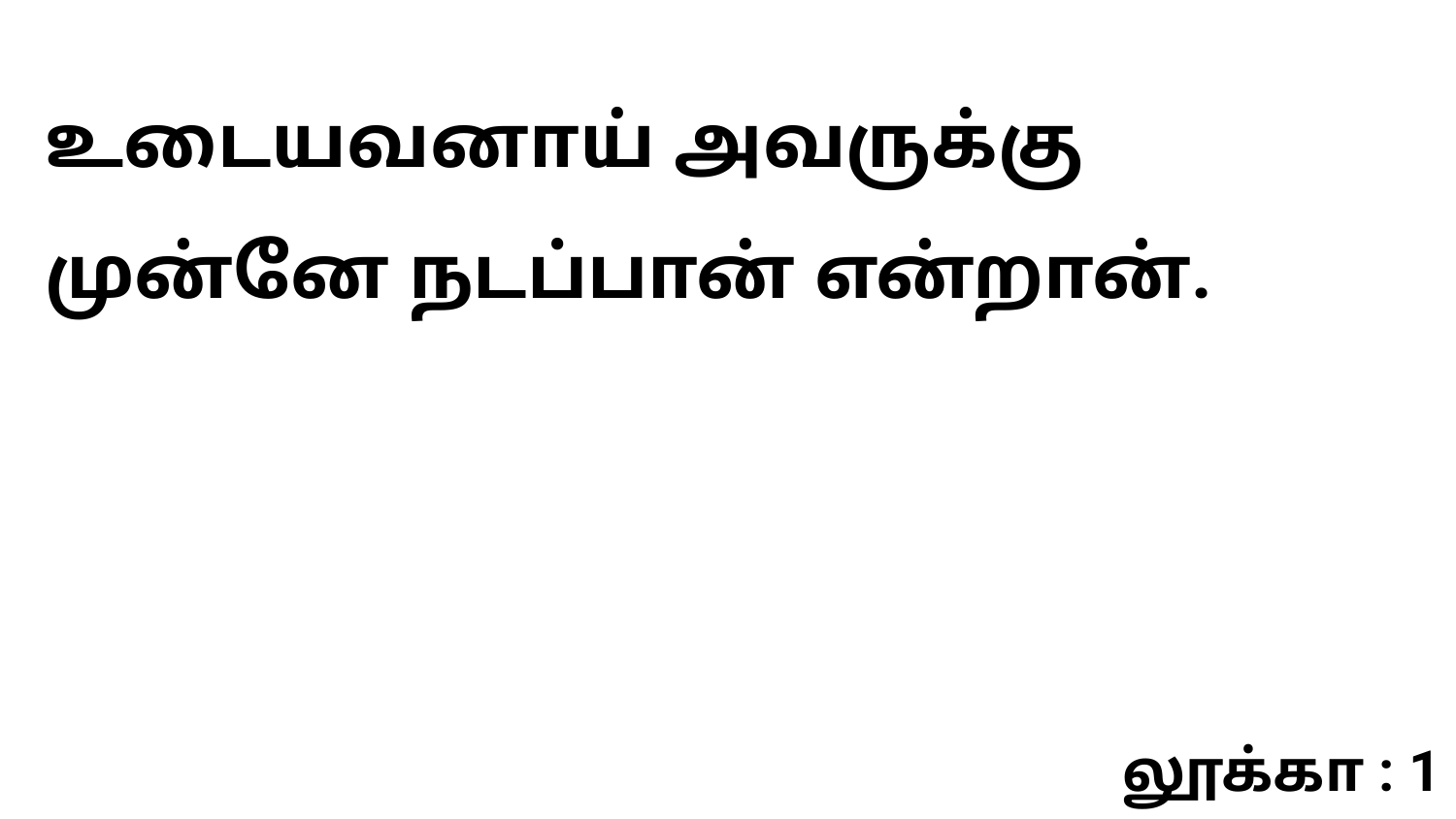

உடையவனாய் அவருக்கு முன்னே நடப்பான் என்றான்.
லூக்கா : 1